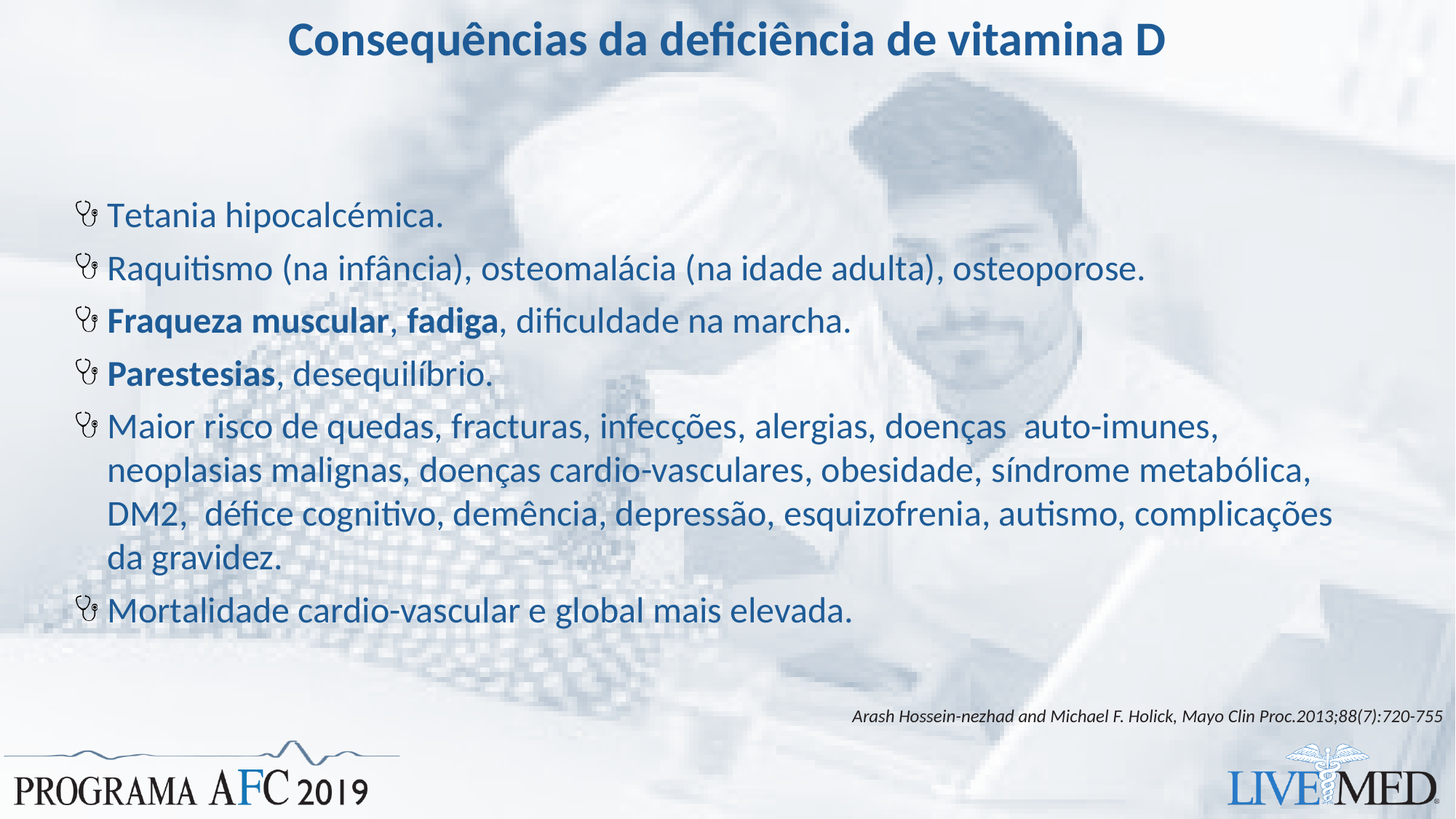

# Consequências da deficiência de vitamina D
Tetania hipocalcémica.
Raquitismo (na infância), osteomalácia (na idade adulta), osteoporose.
Fraqueza muscular, fadiga, dificuldade na marcha.
Parestesias, desequilíbrio.
Maior risco de quedas, fracturas, infecções, alergias, doenças  auto-imunes, neoplasias malignas, doenças cardio-vasculares, obesidade, síndrome metabólica, DM2,  défice cognitivo, demência, depressão, esquizofrenia, autismo, complicações da gravidez.
Mortalidade cardio-vascular e global mais elevada.

Arash Hossein-nezhad and Michael F. Holick, Mayo Clin Proc.2013;88(7):720-755